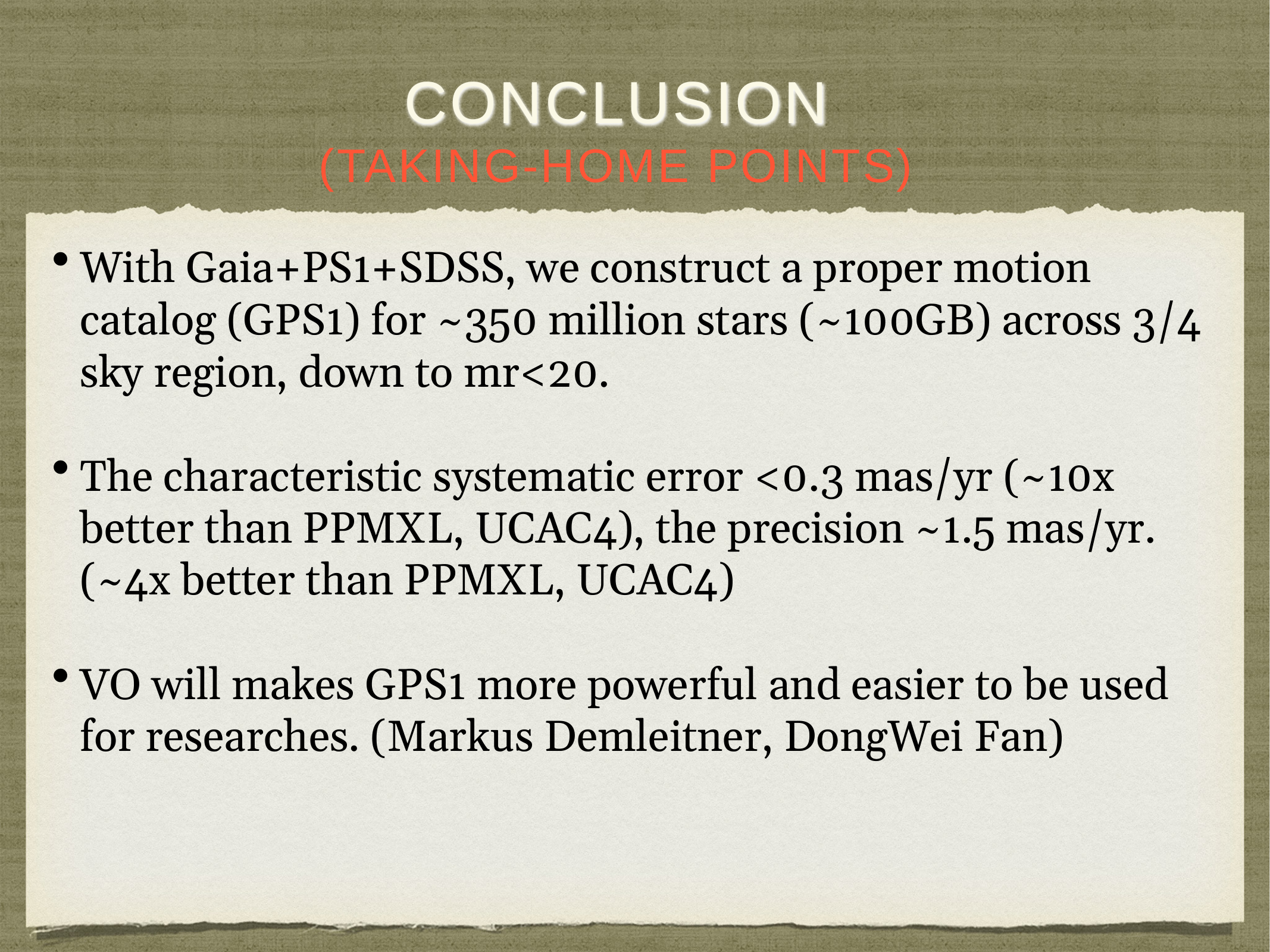

# Conclusion
(taking-home points)
With Gaia+PS1+SDSS, we construct a proper motion catalog (GPS1) for ~350 million stars (~100GB) across 3/4 sky region, down to mr<20.

The characteristic systematic error <0.3 mas/yr (~10x better than PPMXL, UCAC4), the precision ~1.5 mas/yr. (~4x better than PPMXL, UCAC4)

VO will makes GPS1 more powerful and easier to be used for researches. (Markus Demleitner, DongWei Fan)